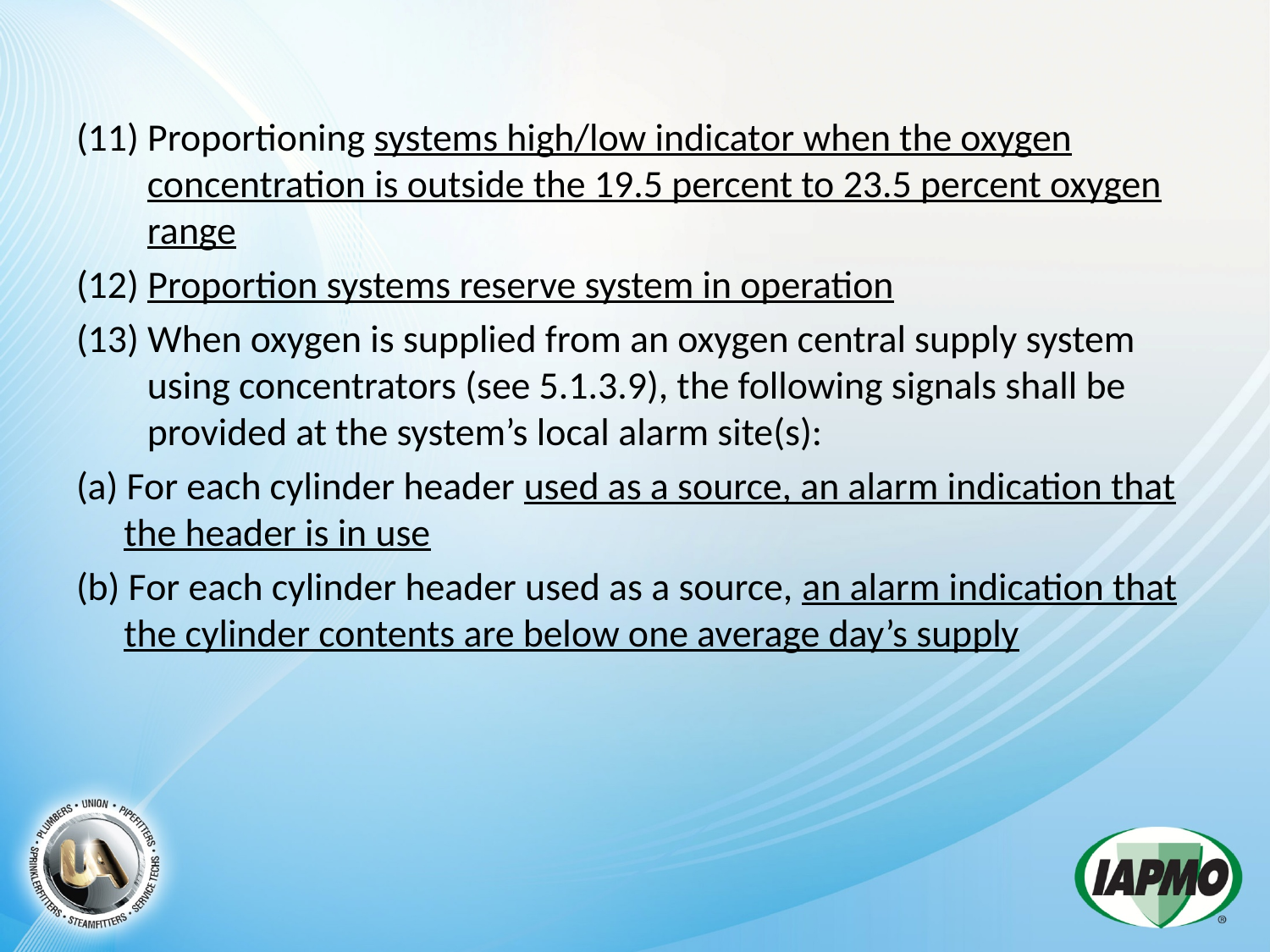

(11) Proportioning systems high/low indicator when the oxygen concentration is outside the 19.5 percent to 23.5 percent oxygen range
(12) Proportion systems reserve system in operation
(13) When oxygen is supplied from an oxygen central supply system using concentrators (see 5.1.3.9), the following signals shall be provided at the system’s local alarm site(s):
(a) For each cylinder header used as a source, an alarm indication that the header is in use
(b) For each cylinder header used as a source, an alarm indication that the cylinder contents are below one average day’s supply